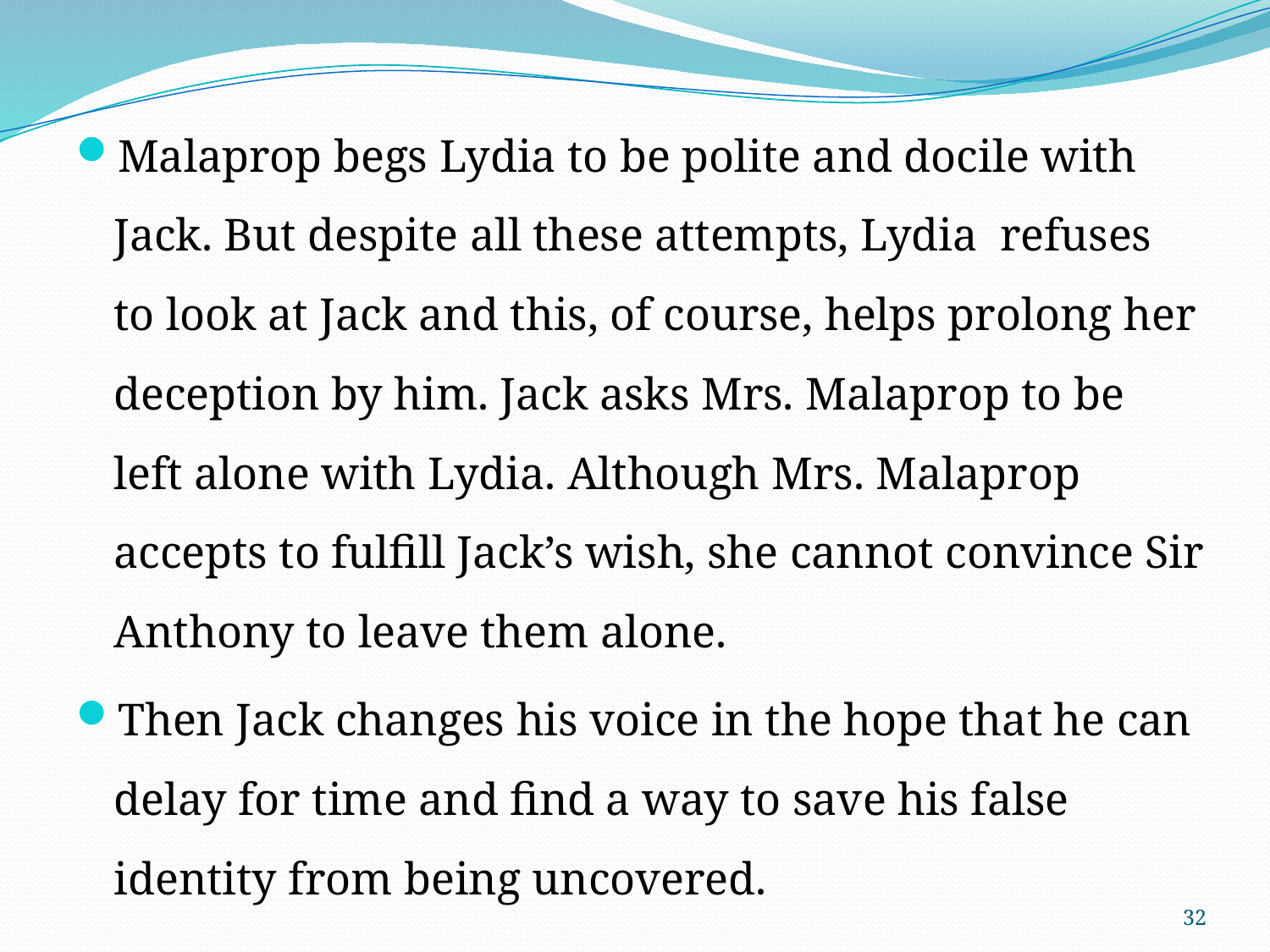

Malaprop begs Lydia to be polite and docile with Jack. But despite all these attempts, Lydia  refuses to look at Jack and this, of course, helps prolong her deception by him. Jack asks Mrs. Malaprop to be left alone with Lydia. Although Mrs. Malaprop accepts to fulfill Jack’s wish, she cannot convince Sir Anthony to leave them alone.
Then Jack changes his voice in the hope that he can delay for time and find a way to save his false identity from being uncovered.
32